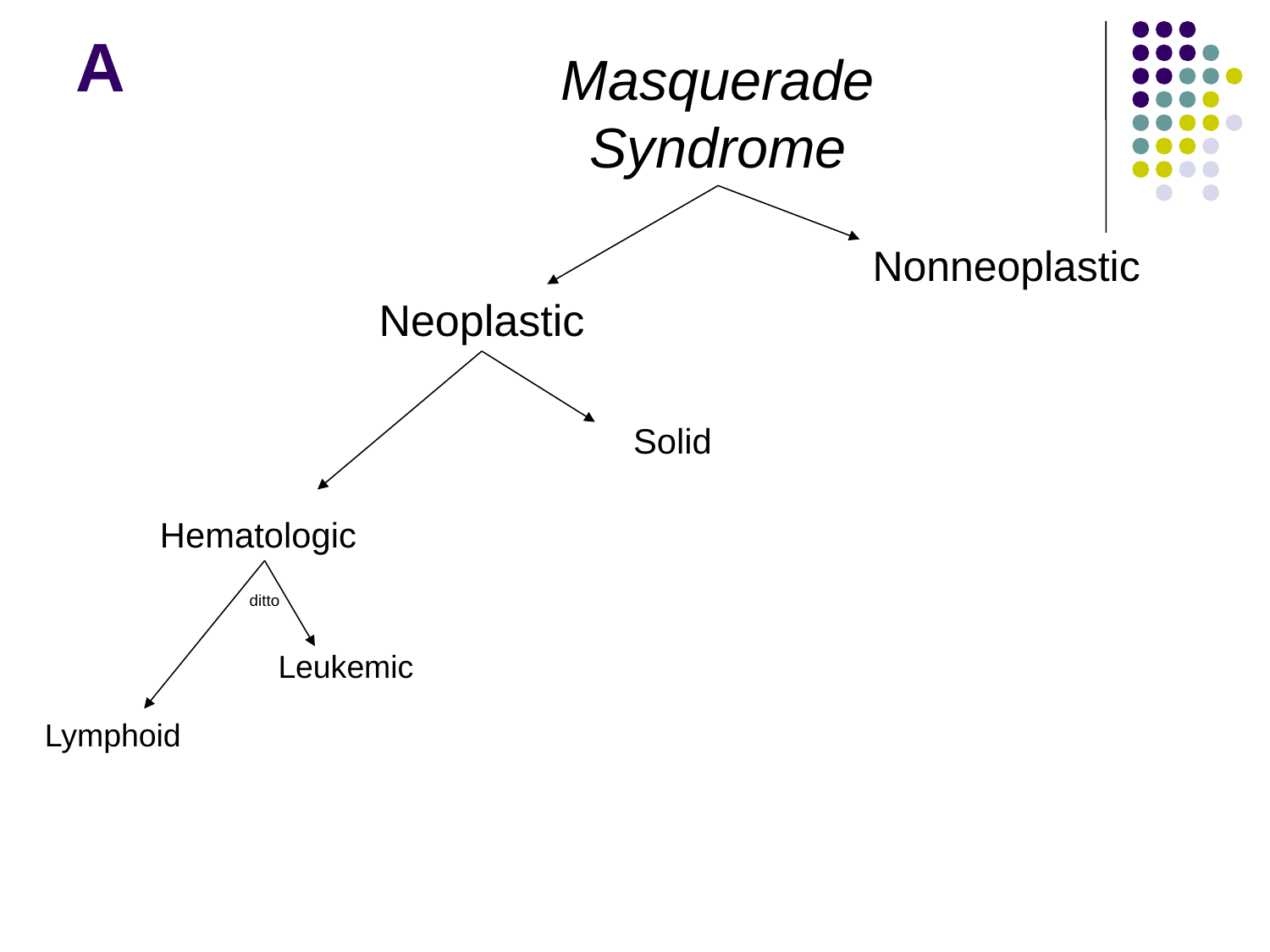

A
Masquerade
Syndrome
Nonneoplastic
Neoplastic
Solid
Hematologic
ditto
Leukemic
Lymphoid